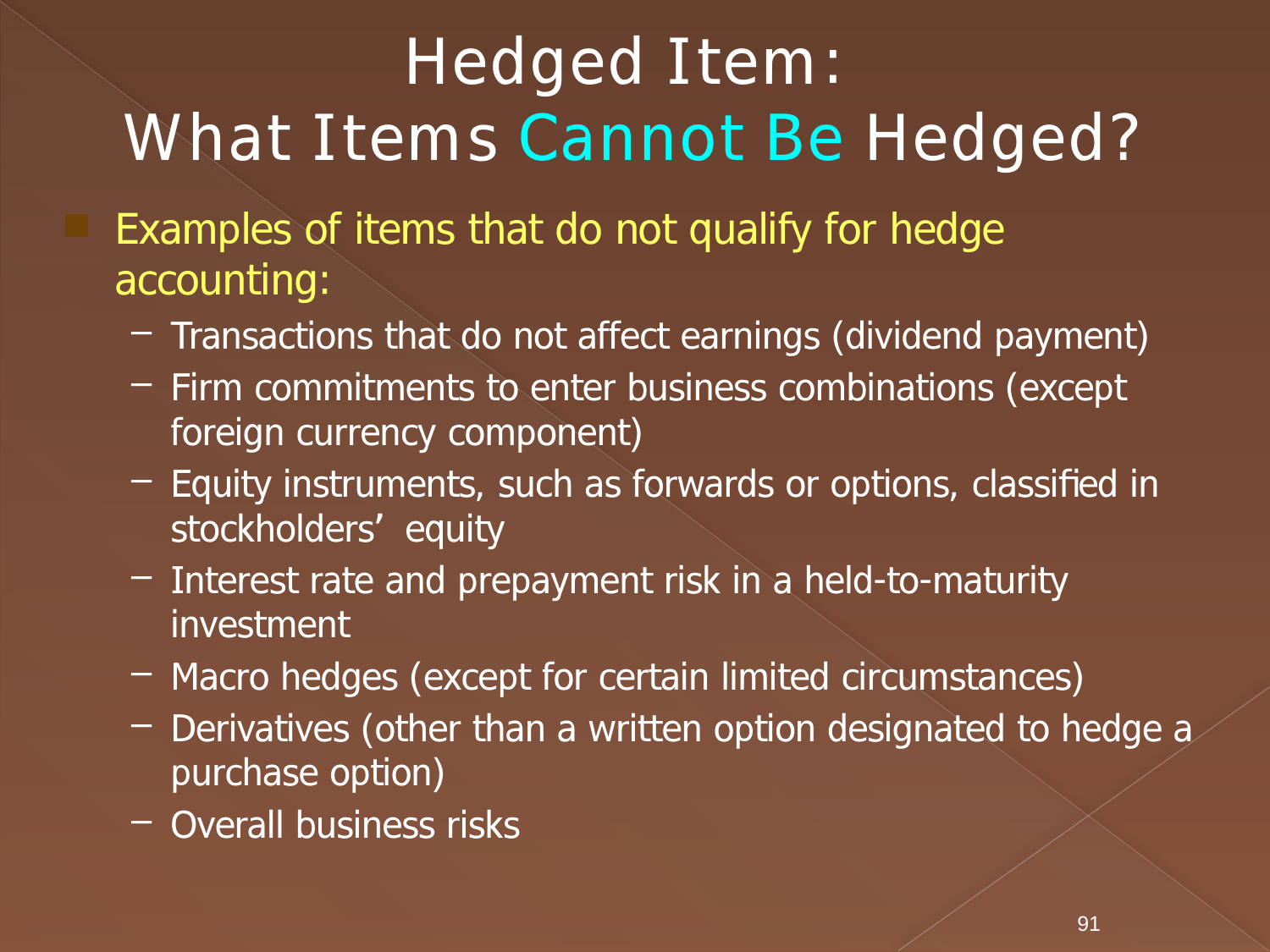

Hedged Item:
What Items Cannot Be Hedged?
Examples of items that do not qualify for hedge accounting:
Transactions that do not affect earnings (dividend payment)
Firm commitments to enter business combinations (except foreign currency component)
Equity instruments, such as forwards or options, classified in stockholders’  equity
Interest rate and prepayment risk in a held-to-maturity investment
Macro hedges (except for certain limited circumstances)
Derivatives (other than a written option designated to hedge a purchase option)
Overall business risks

91